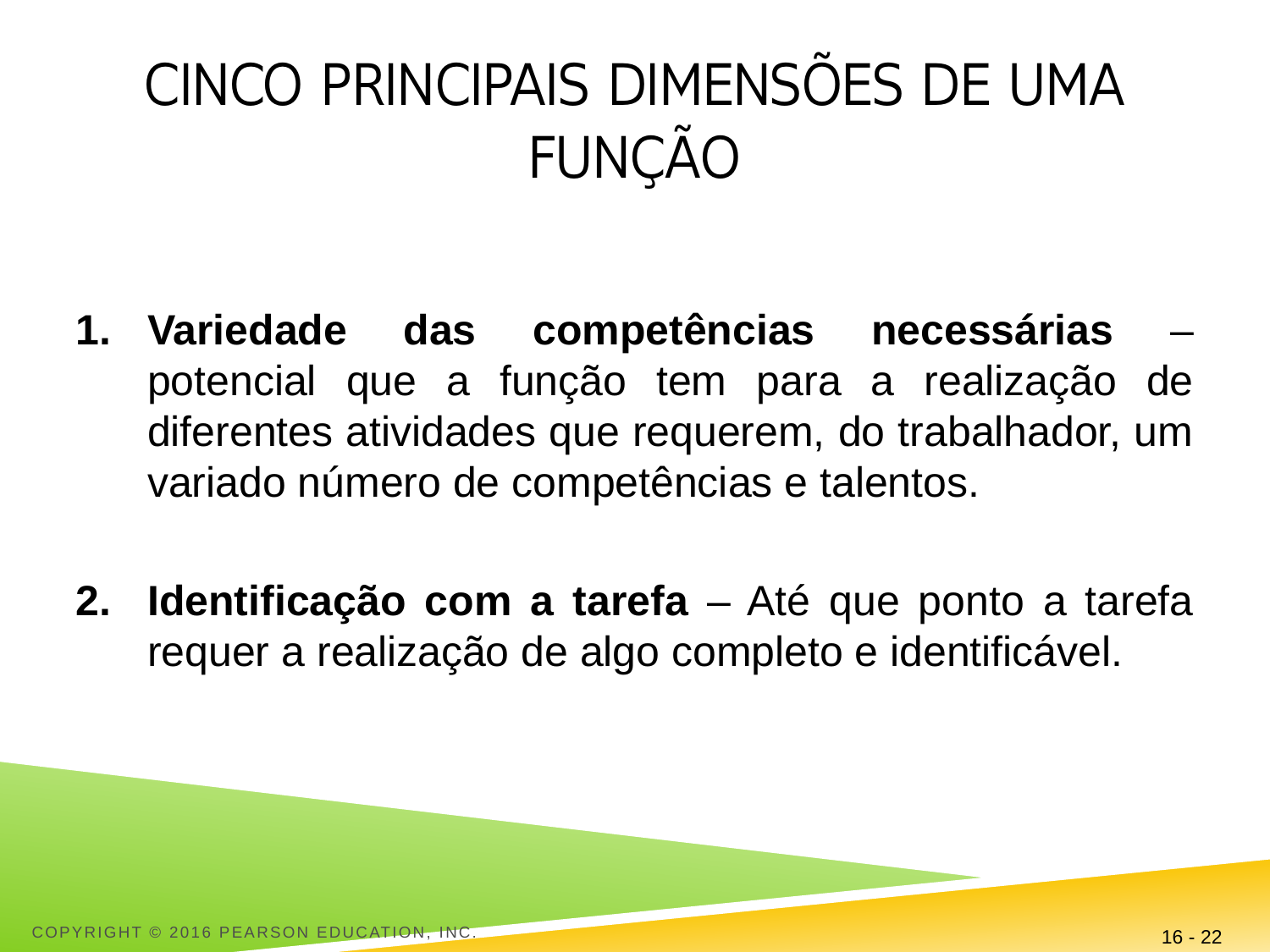

# Cinco principais dimensões de uma função
Variedade das competências necessárias – potencial que a função tem para a realização de diferentes atividades que requerem, do trabalhador, um variado número de competências e talentos.

Identificação com a tarefa – Até que ponto a tarefa requer a realização de algo completo e identificável.
Copyright © 2016 Pearson Education, Inc.
16 - 22